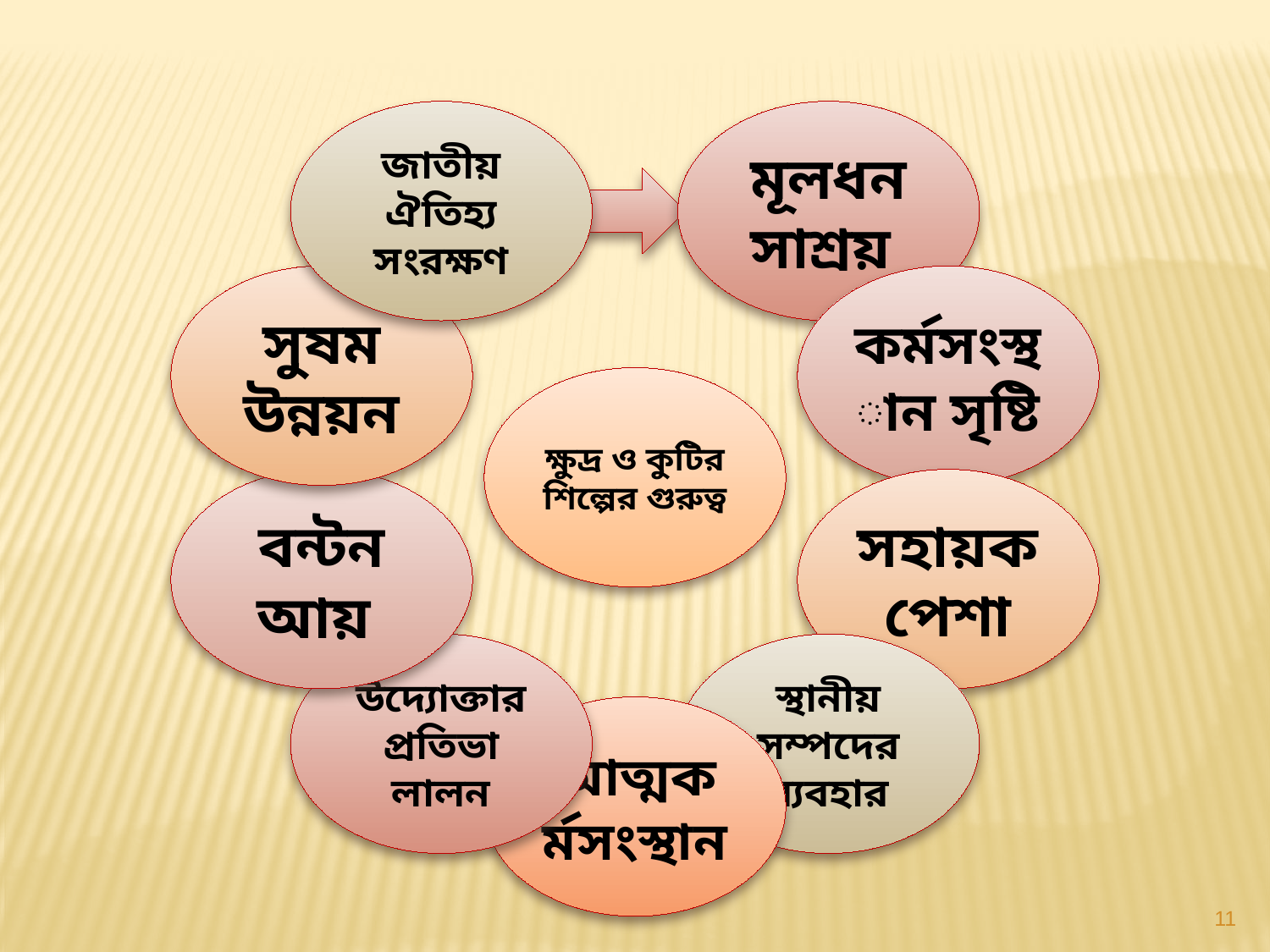

ক্ষুদ্র ও কুটির শিল্পের গুরুত্ব
মূলধন সাশ্রয়
কর্মসংস্থান সৃষ্টি
সহায়ক পেশা
জাতীয় ঐতিহ্য সংরক্ষণ
স্থানীয় সম্পদের ব্যবহার
বন্টন আয়
সুষম উন্নয়ন
11